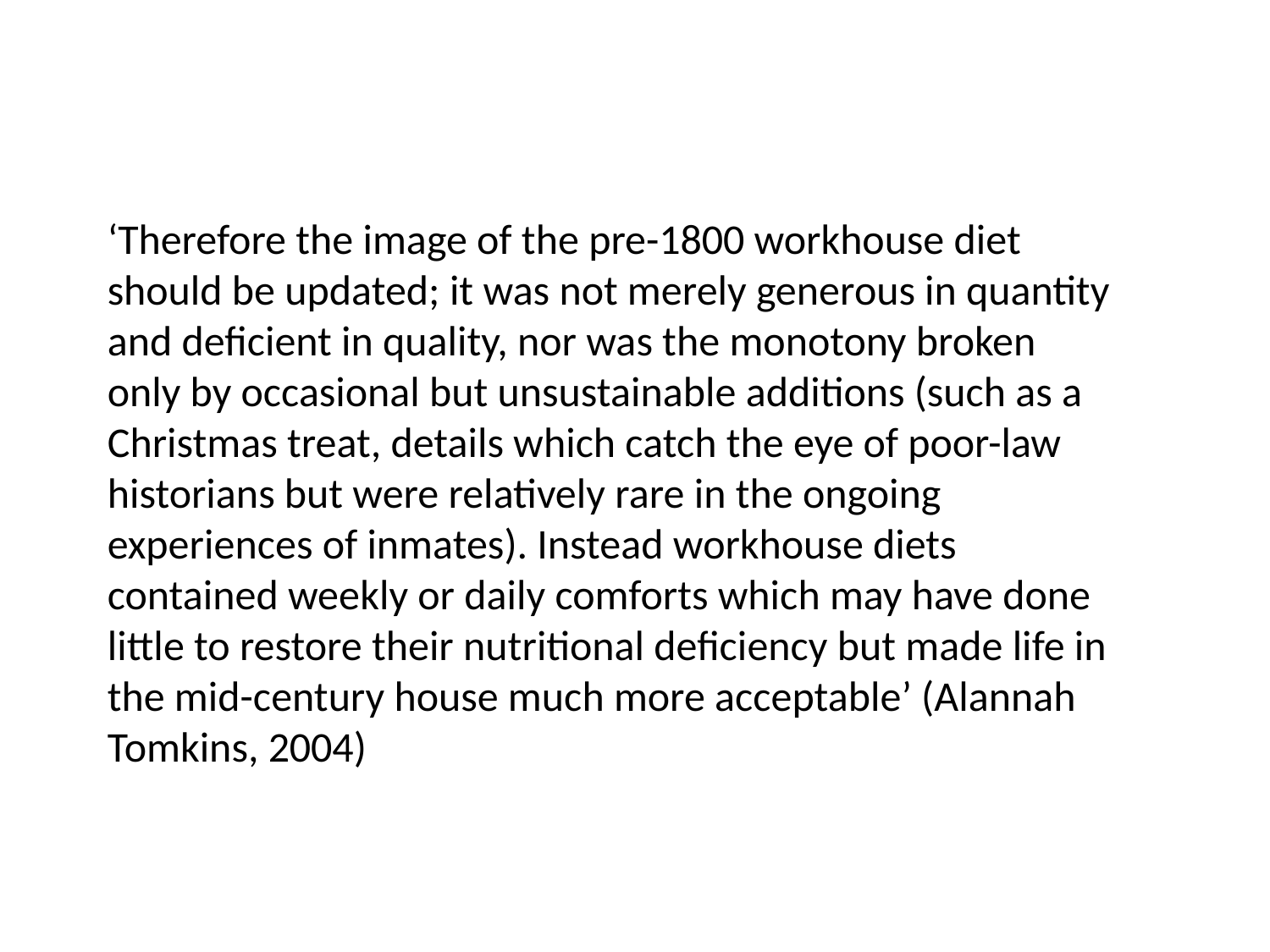

‘Therefore the image of the pre-1800 workhouse diet should be updated; it was not merely generous in quantity and deficient in quality, nor was the monotony broken only by occasional but unsustainable additions (such as a Christmas treat, details which catch the eye of poor-law historians but were relatively rare in the ongoing experiences of inmates). Instead workhouse diets contained weekly or daily comforts which may have done little to restore their nutritional deficiency but made life in the mid-century house much more acceptable’ (Alannah Tomkins, 2004)